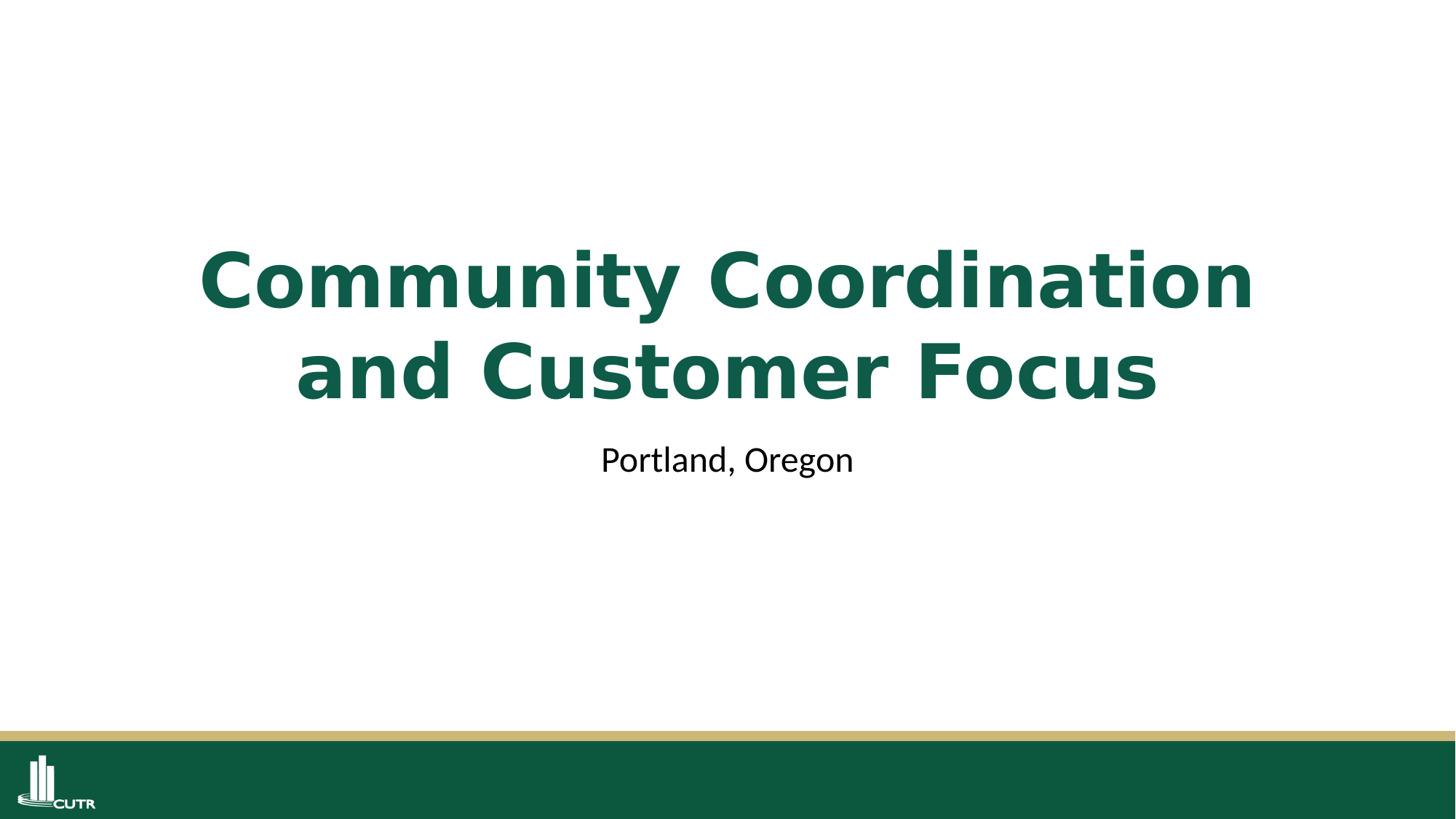

# Community Coordination and Customer Focus
Portland, Oregon